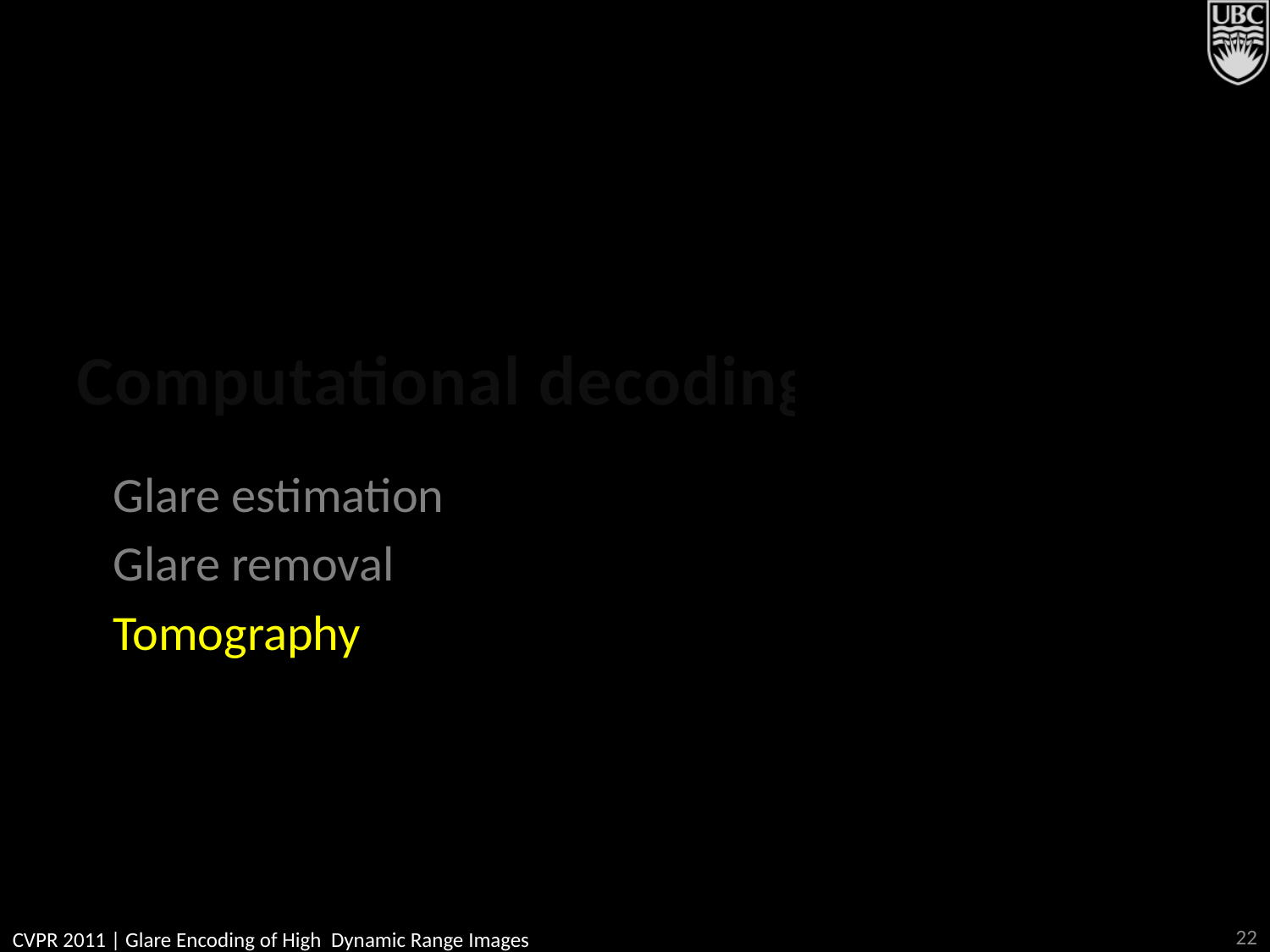

# Computational decoding
Glare estimation
Glare removal
Tomography
22